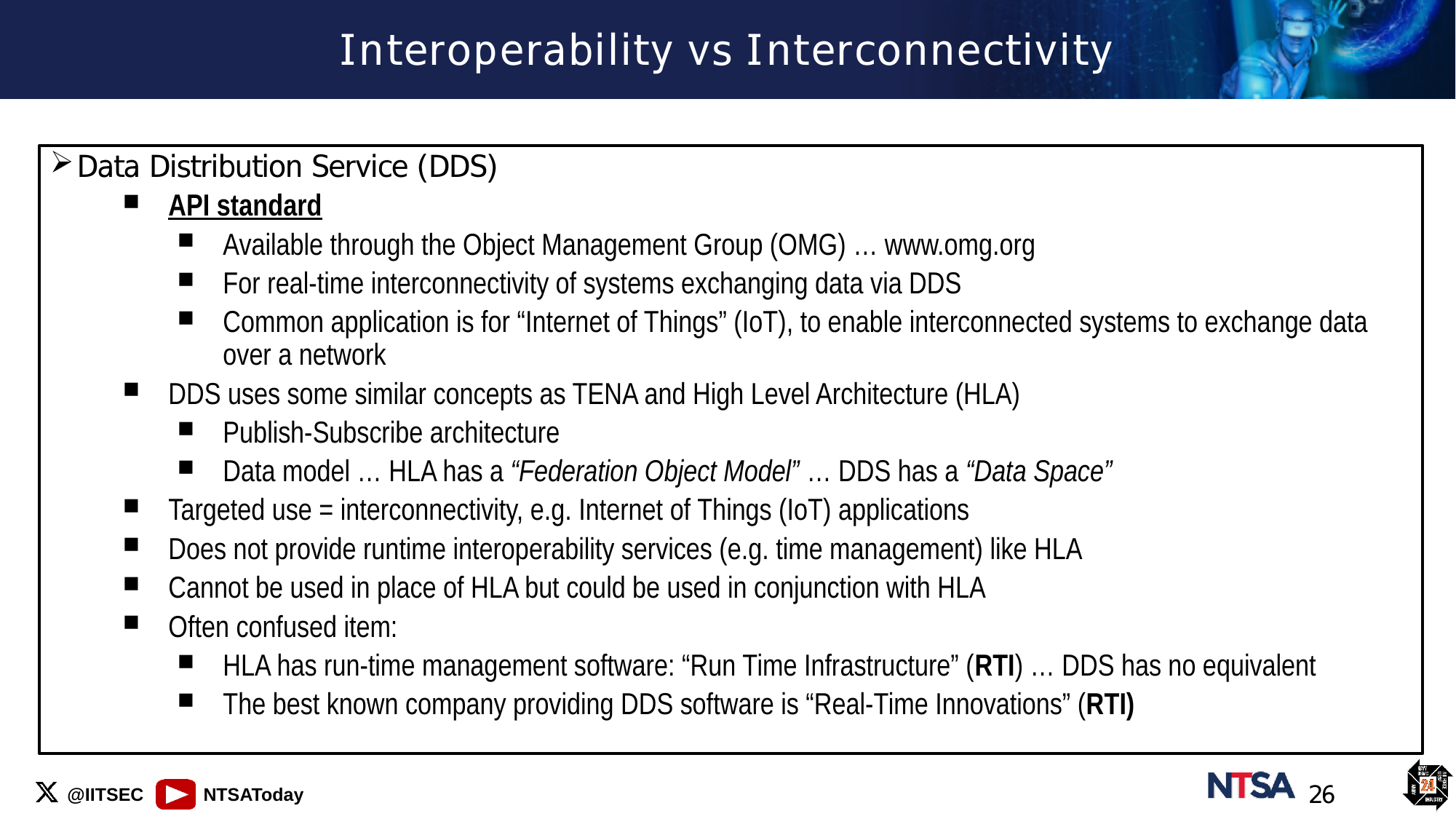

# Interoperability vs Interconnectivity
Data Distribution Service (DDS)
API standard
Available through the Object Management Group (OMG) … www.omg.org
For real-time interconnectivity of systems exchanging data via DDS
Common application is for “Internet of Things” (IoT), to enable interconnected systems to exchange data over a network
DDS uses some similar concepts as TENA and High Level Architecture (HLA)
Publish-Subscribe architecture
Data model … HLA has a “Federation Object Model” … DDS has a “Data Space”
Targeted use = interconnectivity, e.g. Internet of Things (IoT) applications
Does not provide runtime interoperability services (e.g. time management) like HLA
Cannot be used in place of HLA but could be used in conjunction with HLA
Often confused item:
HLA has run-time management software: “Run Time Infrastructure” (RTI) … DDS has no equivalent
The best known company providing DDS software is “Real-Time Innovations” (RTI)
26